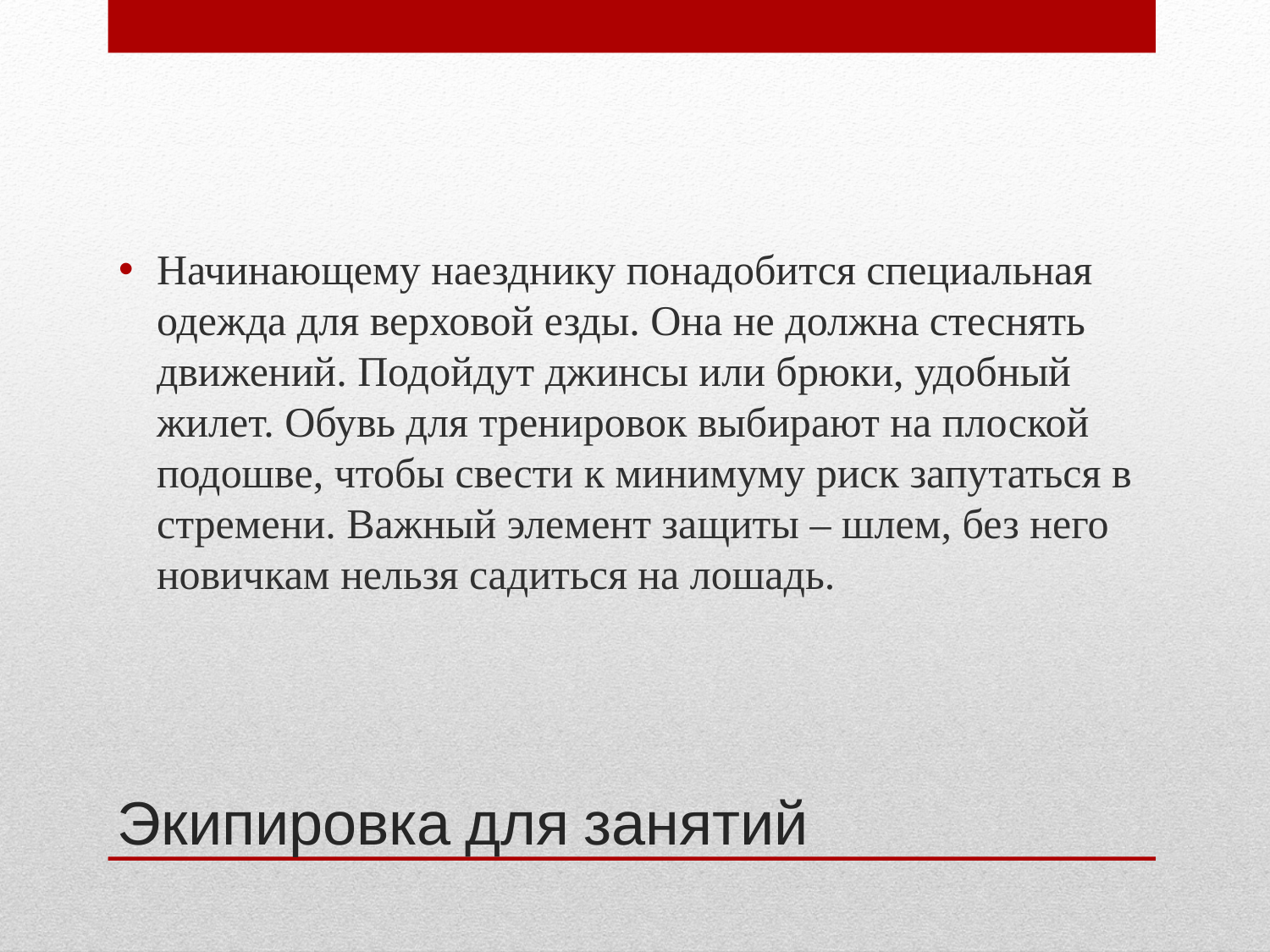

Начинающему наезднику понадобится специальная одежда для верховой езды. Она не должна стеснять движений. Подойдут джинсы или брюки, удобный жилет. Обувь для тренировок выбирают на плоской подошве, чтобы свести к минимуму риск запутаться в стремени. Важный элемент защиты ­– шлем, без него новичкам нельзя садиться на лошадь.
# Экипировка для занятий